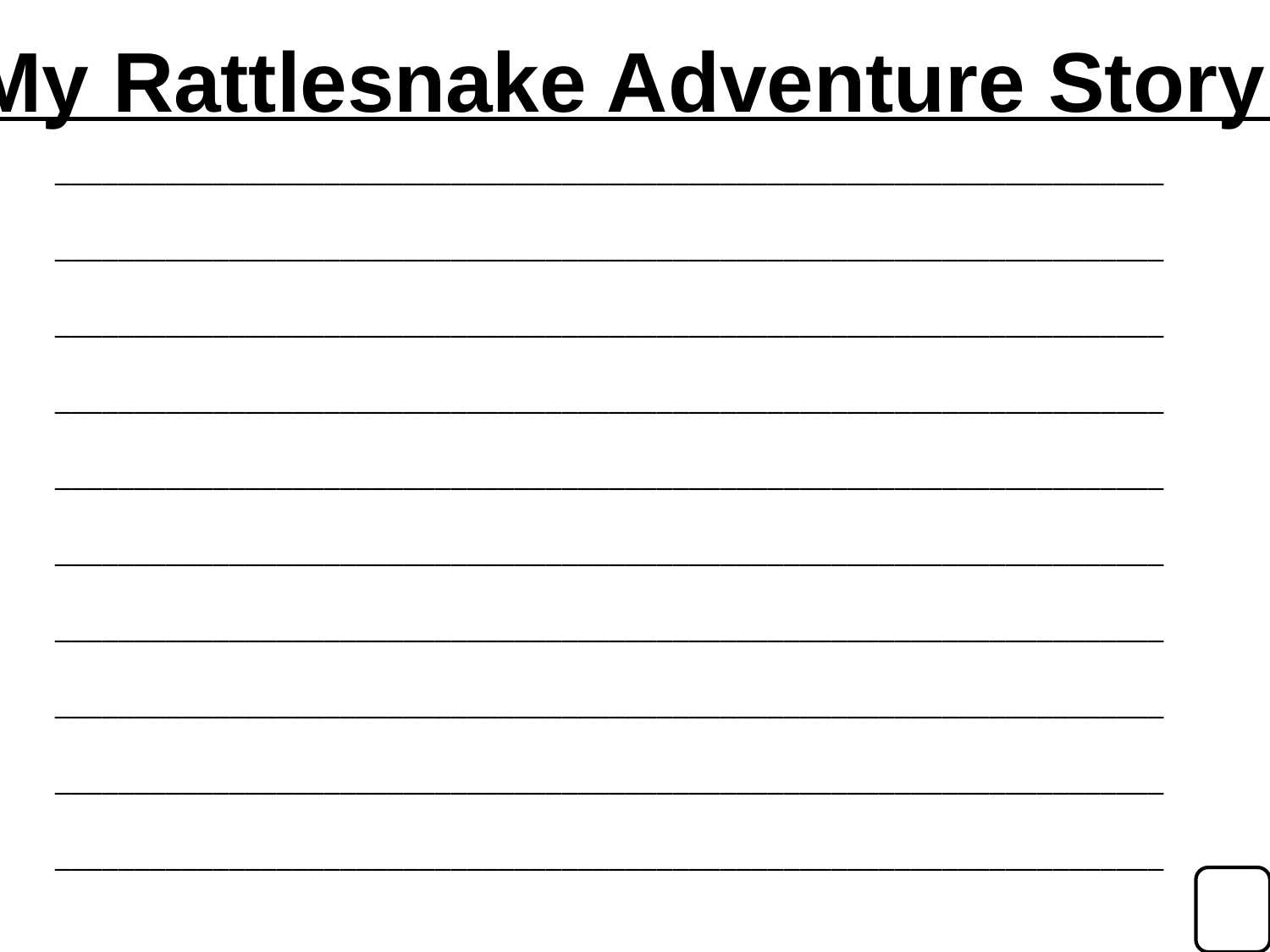

My Rattlesnake Adventure Story!

______________________________________________________________________

______________________________________________________________________

______________________________________________________________________

______________________________________________________________________

______________________________________________________________________

______________________________________________________________________

______________________________________________________________________

______________________________________________________________________

______________________________________________________________________

______________________________________________________________________